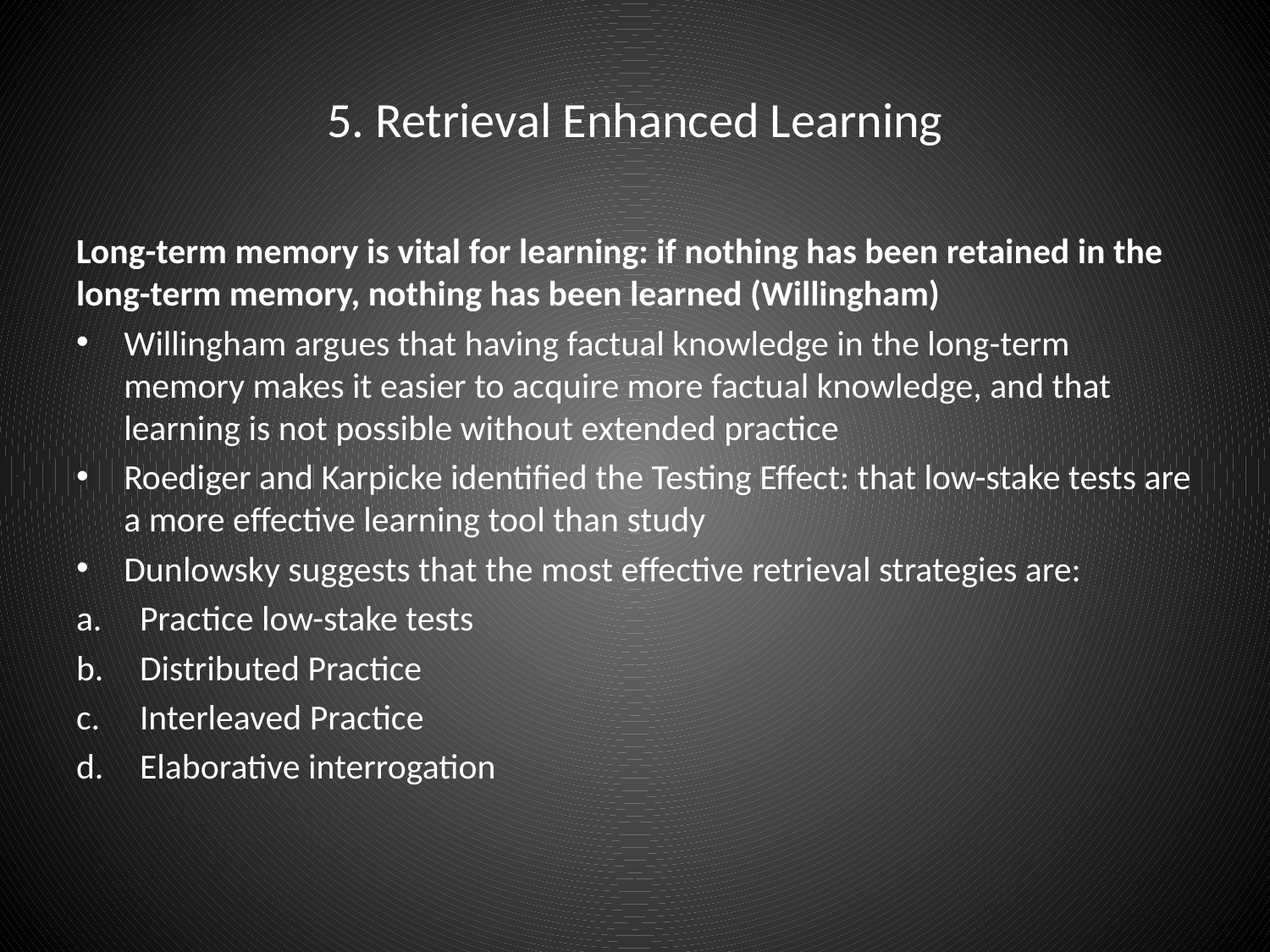

# 5. Retrieval Enhanced Learning
Long-term memory is vital for learning: if nothing has been retained in the long-term memory, nothing has been learned (Willingham)
Willingham argues that having factual knowledge in the long-term memory makes it easier to acquire more factual knowledge, and that learning is not possible without extended practice
Roediger and Karpicke identified the Testing Effect: that low-stake tests are a more effective learning tool than study
Dunlowsky suggests that the most effective retrieval strategies are:
Practice low-stake tests
Distributed Practice
Interleaved Practice
Elaborative interrogation